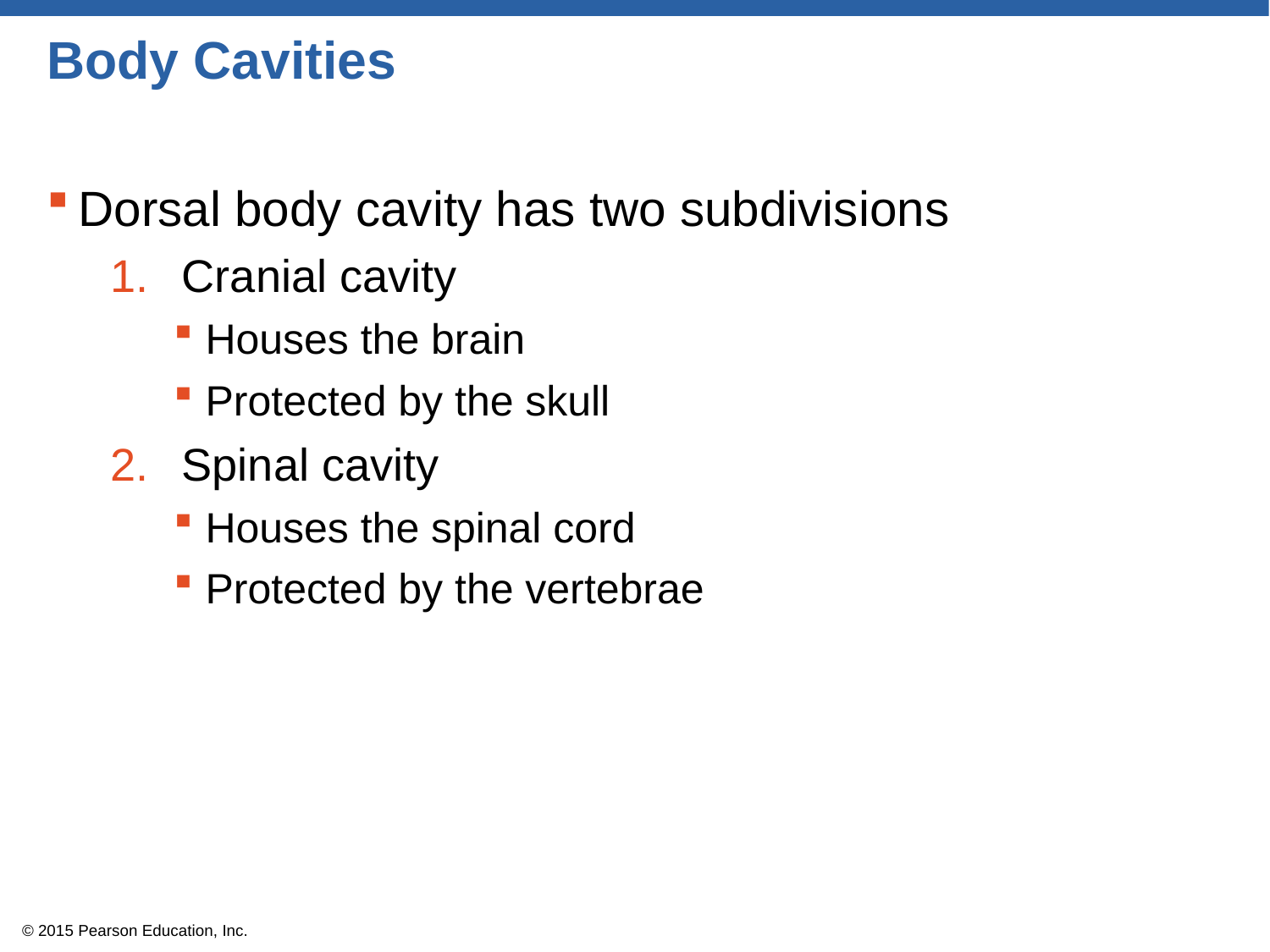

# Body Cavities
Dorsal body cavity has two subdivisions
Cranial cavity
Houses the brain
Protected by the skull
Spinal cavity
Houses the spinal cord
Protected by the vertebrae
© 2015 Pearson Education, Inc.